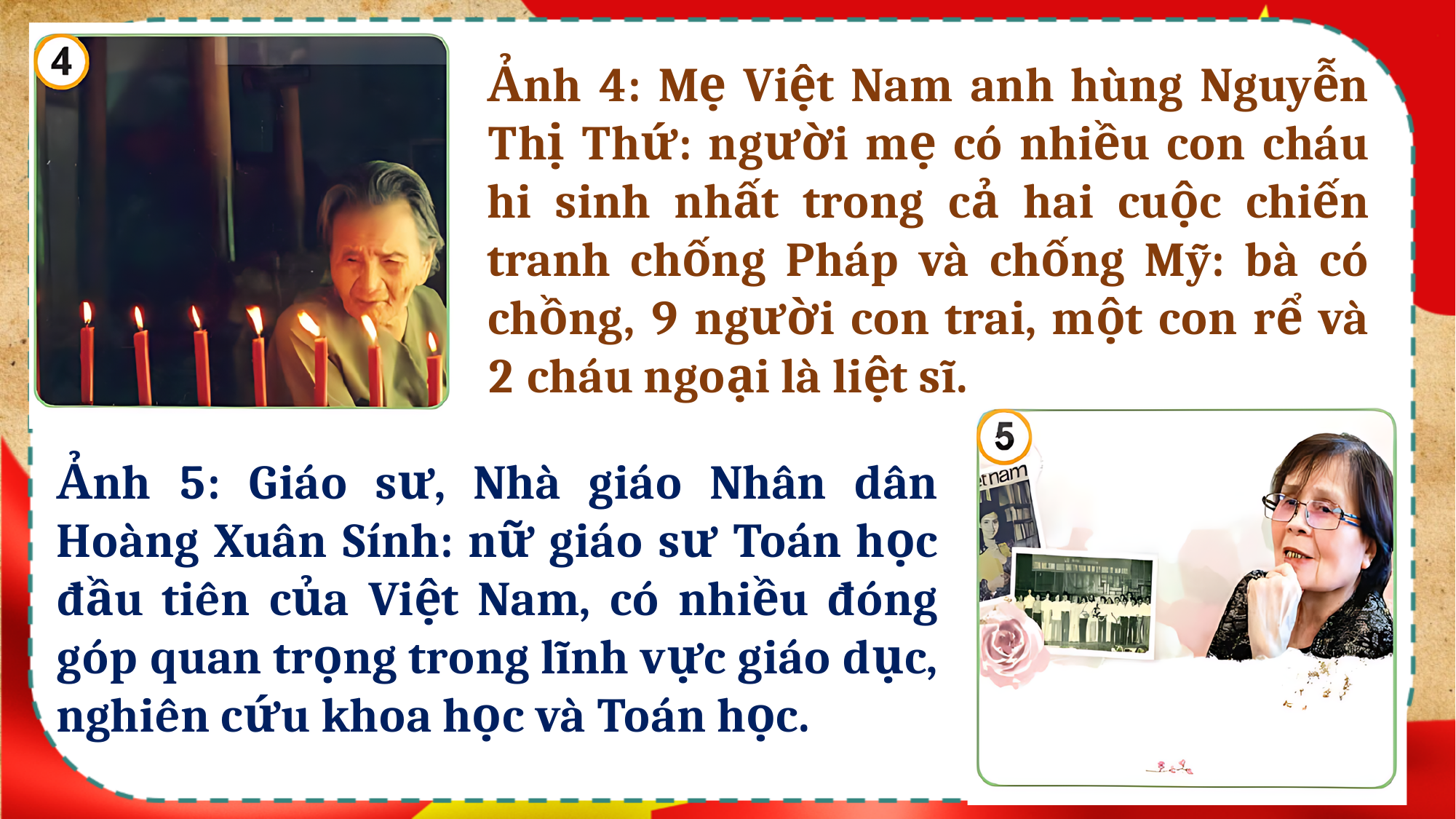

Ảnh 4: Mẹ Việt Nam anh hùng Nguyễn Thị Thứ: người mẹ có nhiều con cháu hi sinh nhất trong cả hai cuộc chiến tranh chống Pháp và chống Mỹ: bà có chồng, 9 người con trai, một con rể và 2 cháu ngoại là liệt sĩ.

Ảnh 5: Giáo sư, Nhà giáo Nhân dân Hoàng Xuân Sính: nữ giáo sư Toán học đầu tiên của Việt Nam, có nhiều đóng góp quan trọng trong lĩnh vực giáo dục, nghiên cứu khoa học và Toán học.